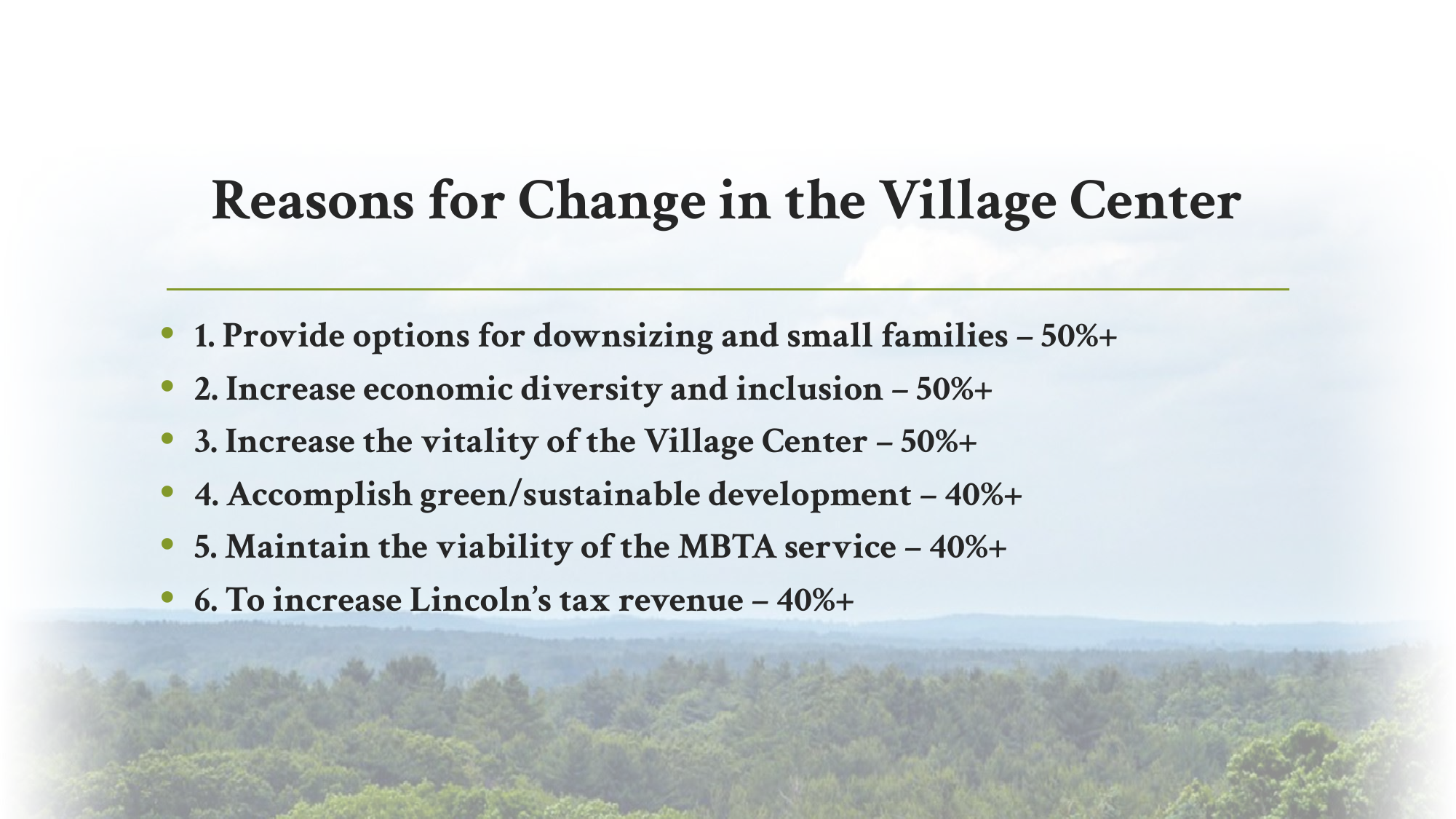

# Reasons for Change in the Village Center
1. Provide options for downsizing and small families – 50%+
2. Increase economic diversity and inclusion – 50%+
3. Increase the vitality of the Village Center – 50%+
4. Accomplish green/sustainable development – 40%+
5. Maintain the viability of the MBTA service – 40%+
6. To increase Lincoln’s tax revenue – 40%+